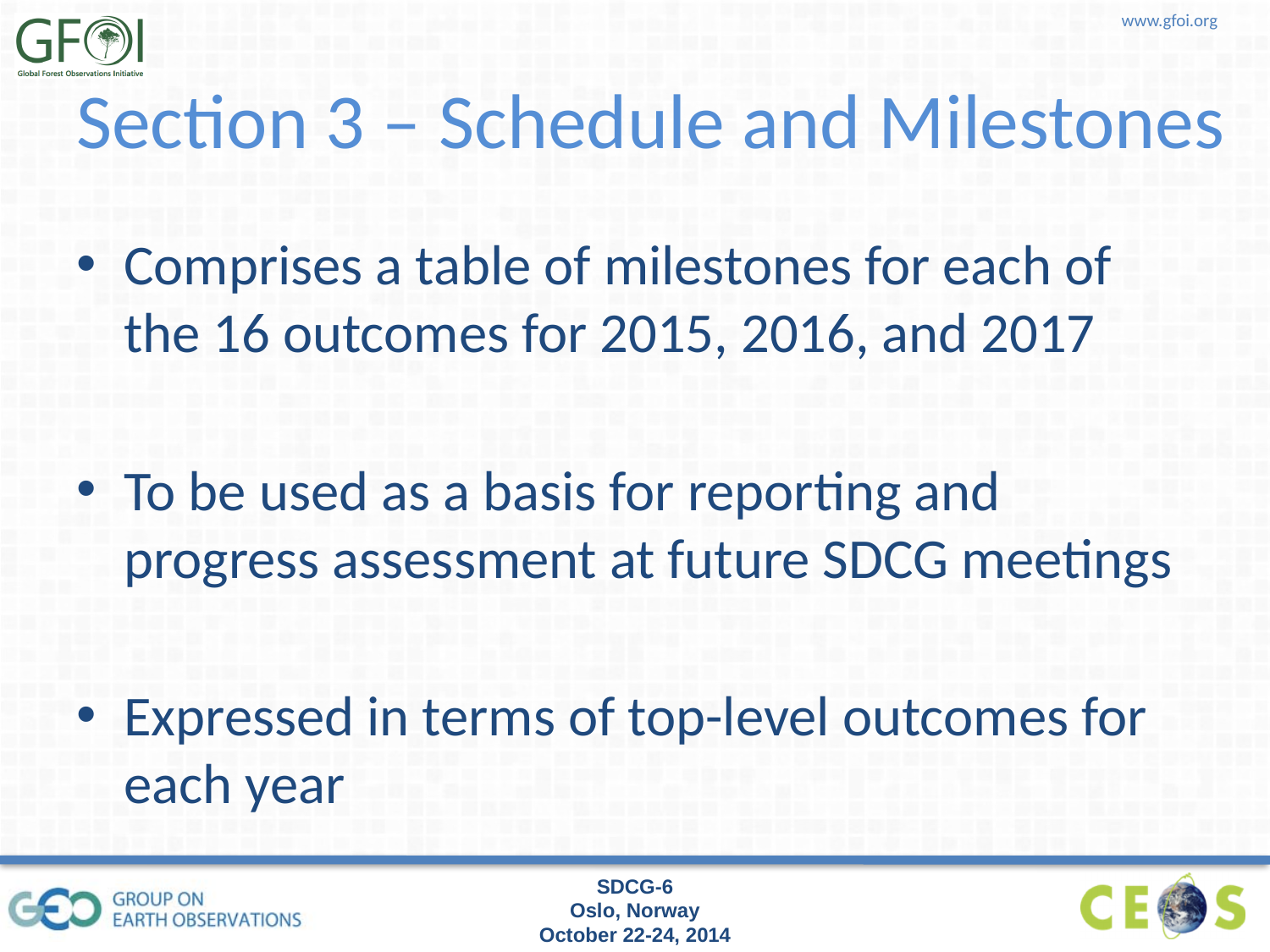

# Section 3 – Schedule and Milestones
Comprises a table of milestones for each of the 16 outcomes for 2015, 2016, and 2017

To be used as a basis for reporting and progress assessment at future SDCG meetings

Expressed in terms of top-level outcomes for each year